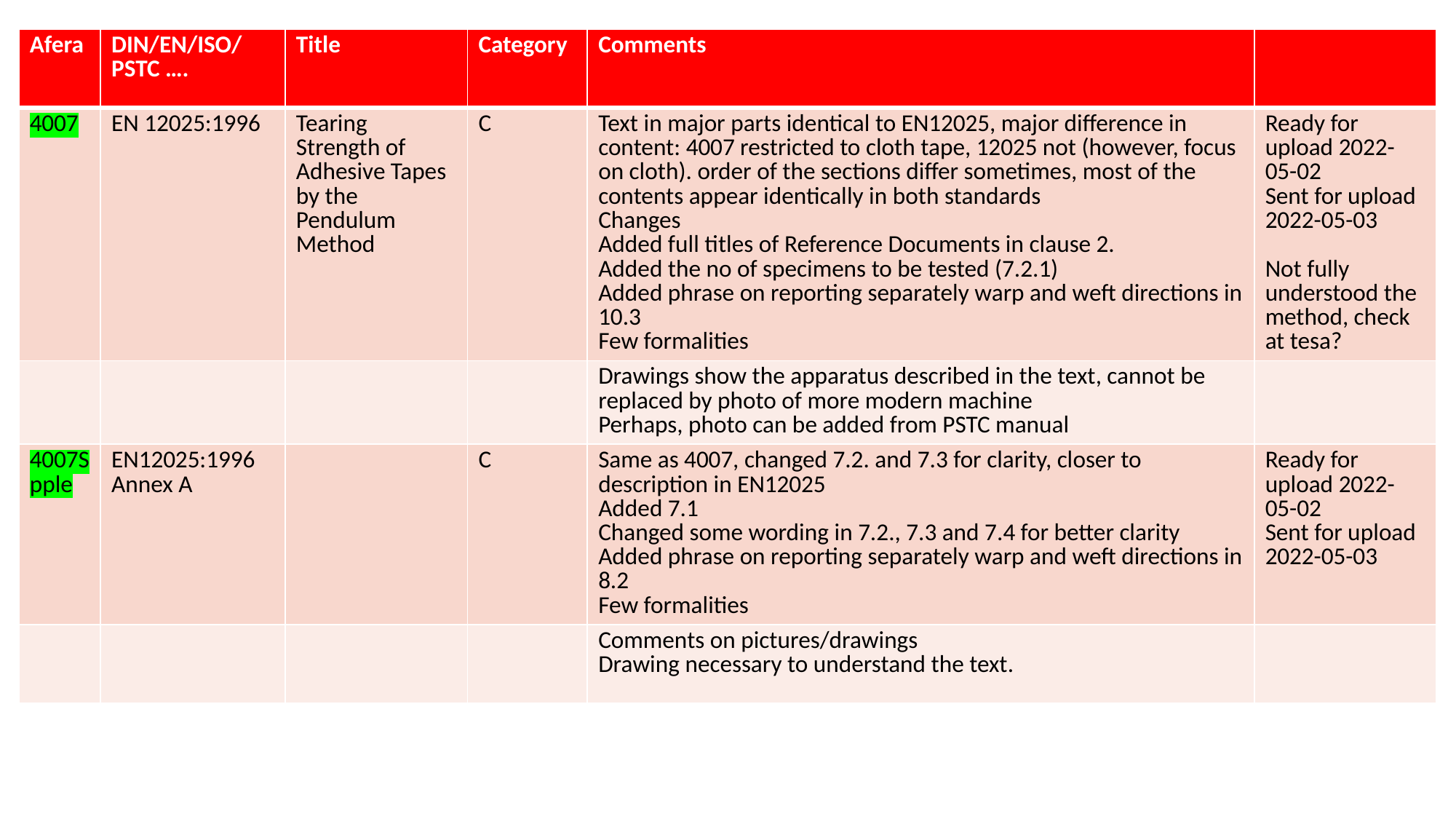

| Afera | DIN/EN/ISO/PSTC …. | Title | Category | Comments |  |
| --- | --- | --- | --- | --- | --- |
| 4007 | EN 12025:1996 | Tearing Strength of Adhesive Tapes by the Pendulum Method | C | Text in major parts identical to EN12025, major difference in content: 4007 restricted to cloth tape, 12025 not (however, focus on cloth). order of the sections differ sometimes, most of the contents appear identically in both standards Changes Added full titles of Reference Documents in clause 2. Added the no of specimens to be tested (7.2.1) Added phrase on reporting separately warp and weft directions in 10.3 Few formalities | Ready for upload 2022-05-02 Sent for upload 2022-05-03 Not fully understood the method, check at tesa? |
|  |  |  |  | Drawings show the apparatus described in the text, cannot be replaced by photo of more modern machine Perhaps, photo can be added from PSTC manual |  |
| 4007Spple | EN12025:1996 Annex A |  | C | Same as 4007, changed 7.2. and 7.3 for clarity, closer to description in EN12025 Added 7.1 Changed some wording in 7.2., 7.3 and 7.4 for better clarity Added phrase on reporting separately warp and weft directions in 8.2 Few formalities | Ready for upload 2022-05-02 Sent for upload 2022-05-03 |
|  |  |  |  | Comments on pictures/drawings Drawing necessary to understand the text. |  |